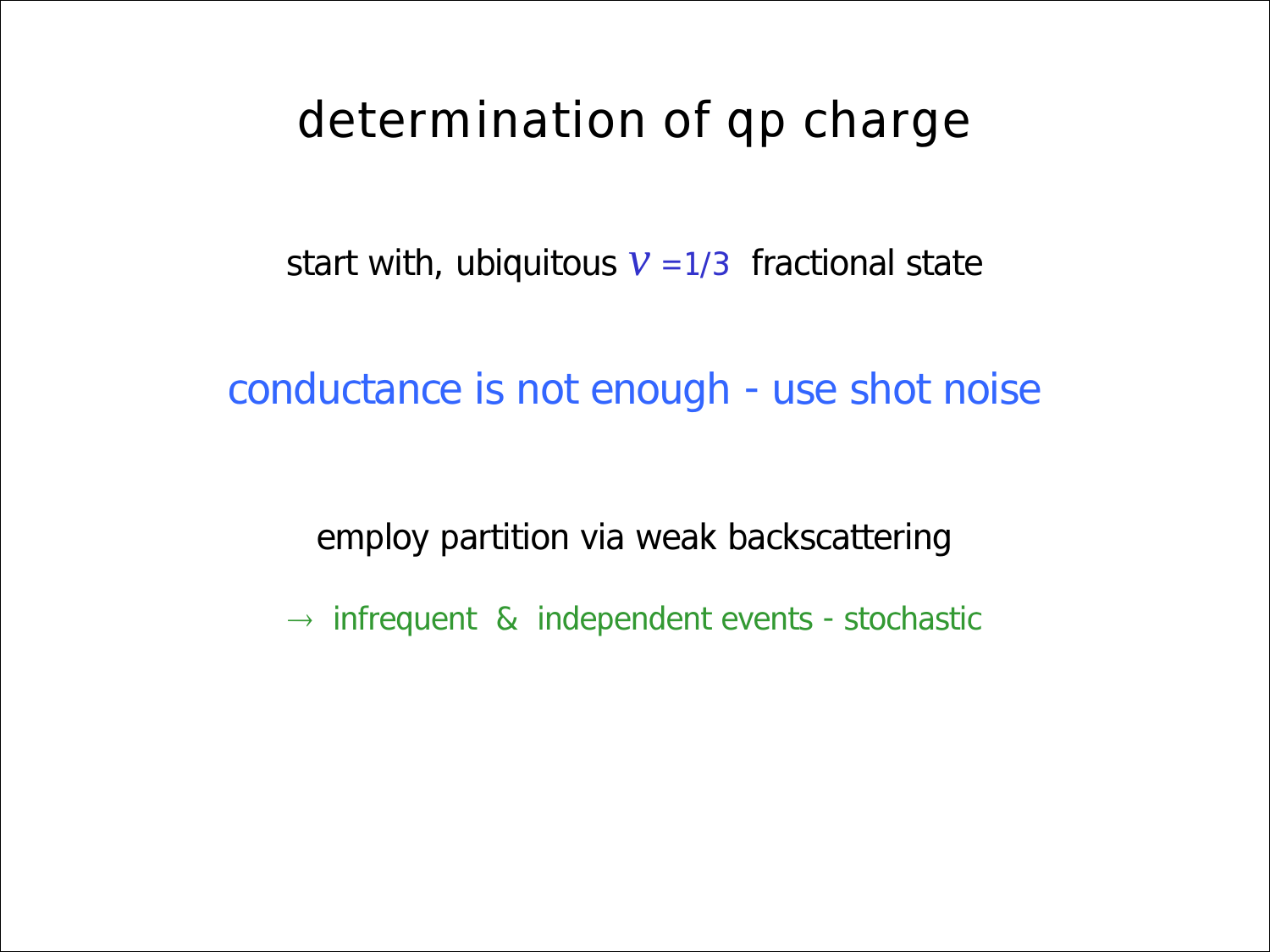

start with, ubiquitous v =1/3  fractional state

conductance is not enough - use shot noise

  employ partition via weak backscattering

→  infrequent  &  independent events - stochastic

determination of qp charge